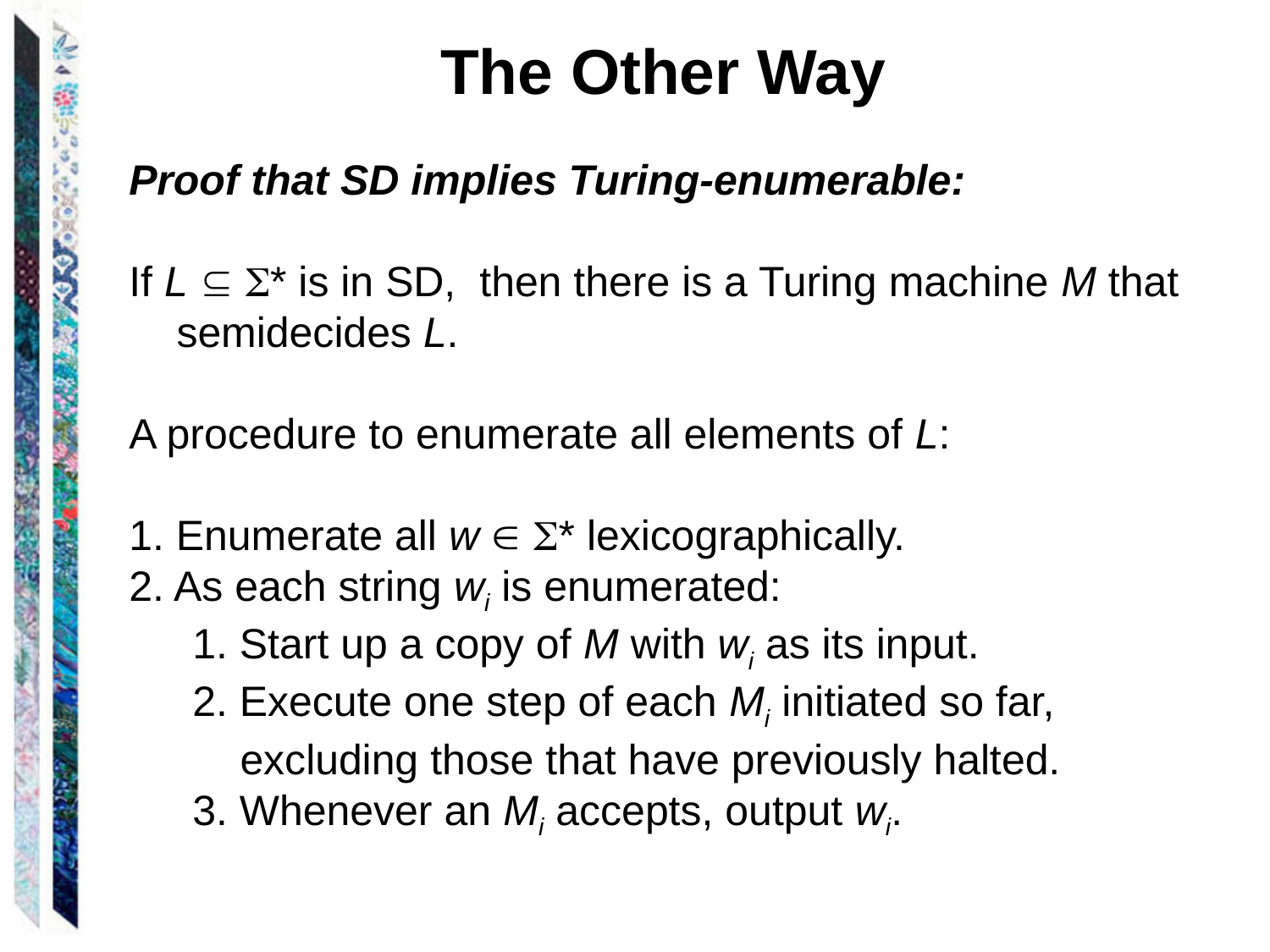

The Other Way
Proof that SD implies Turing-enumerable:

If L ⊆ Σ* is in SD,  then there is a Turing machine M that semidecides L.

A procedure to enumerate all elements of L:

1. Enumerate all w ∈ Σ* lexicographically.
2. As each string wi is enumerated:
1. Start up a copy of M with wi as its input.
2. Execute one step of each Mi initiated so far, excluding those that have previously halted.
3. Whenever an Mi accepts, output wi.